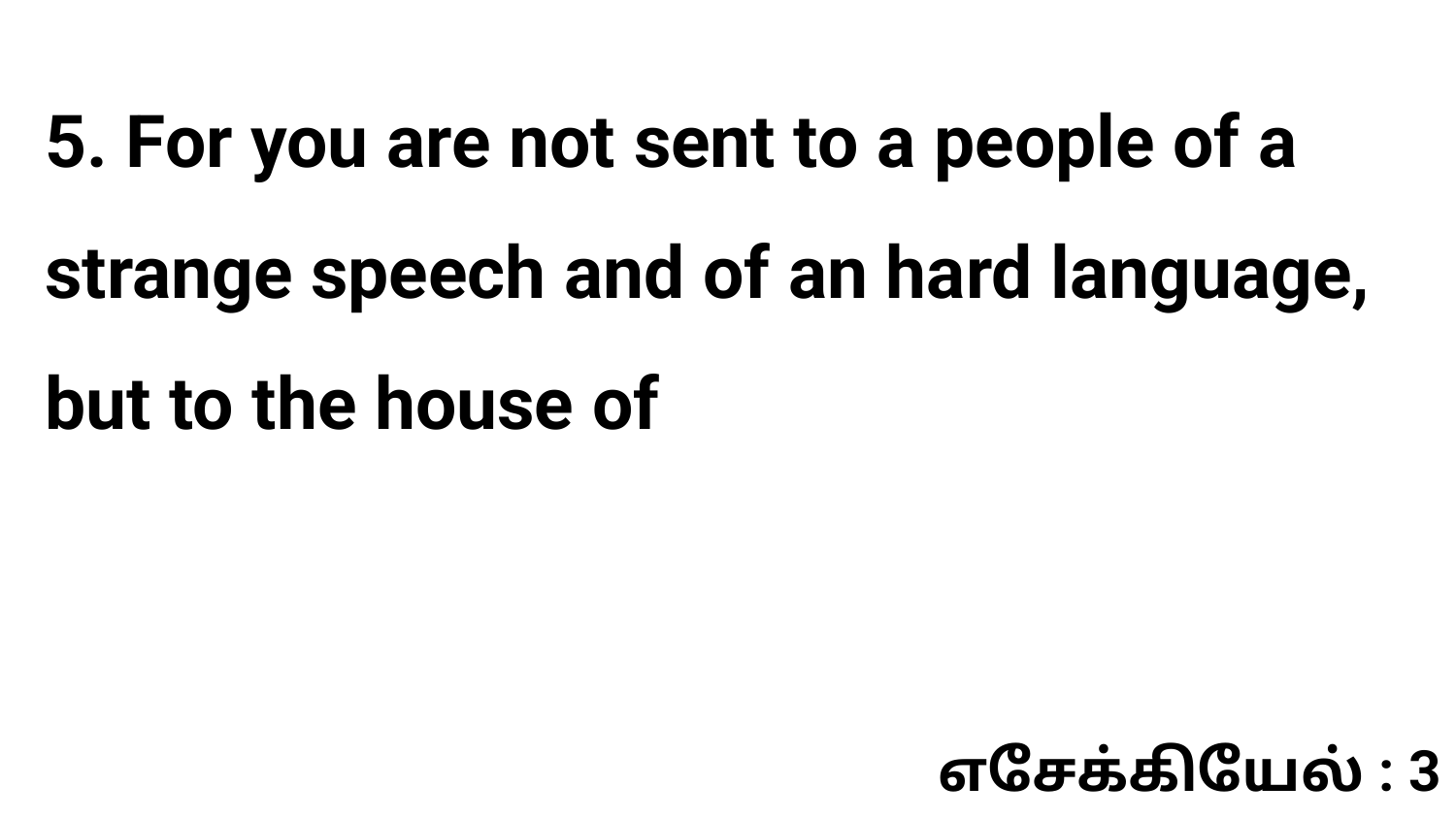

5. For you are not sent to a people of a strange speech and of an hard language, but to the house of
எசேக்கியேல் : 3